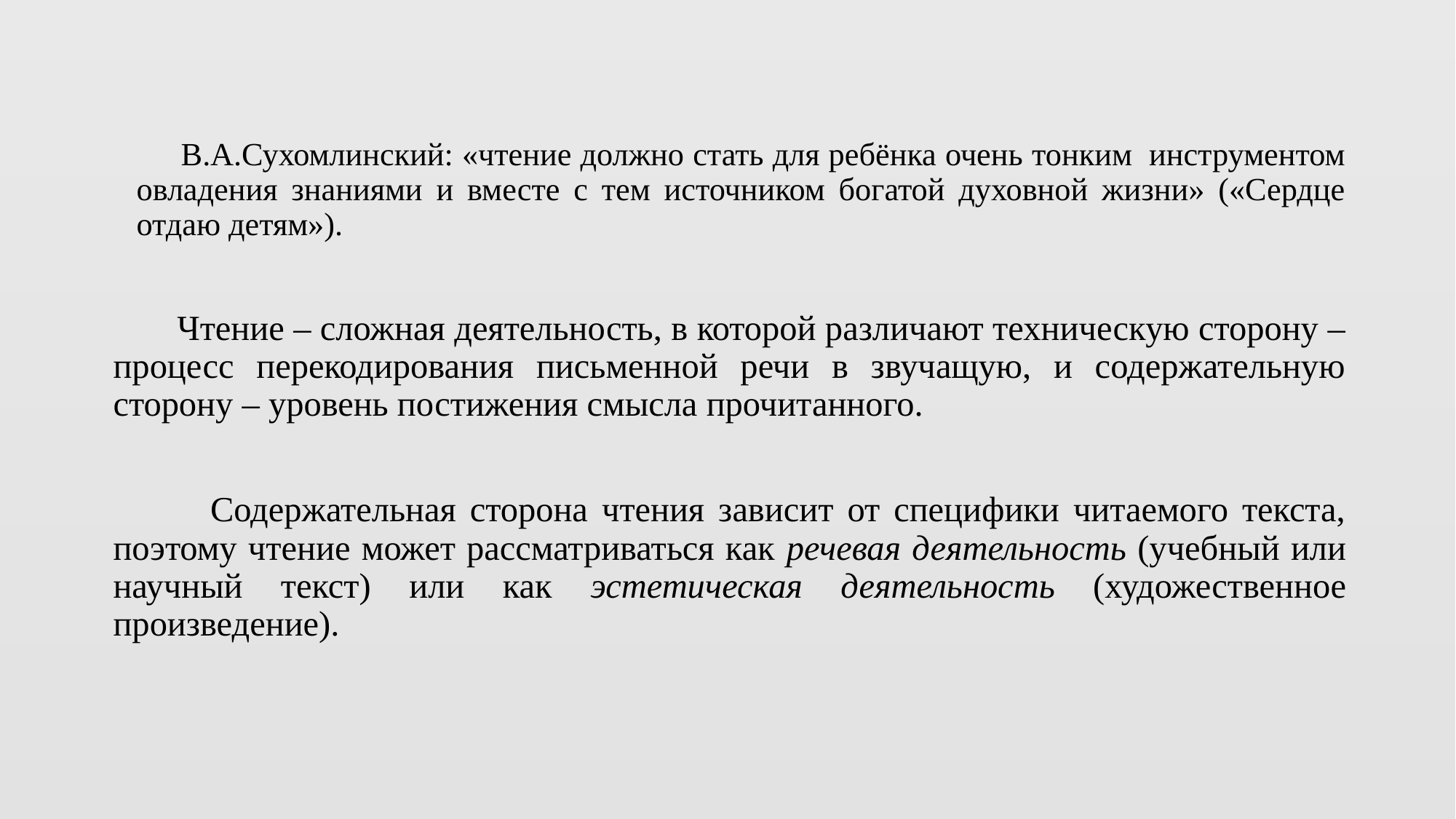

В.А.Сухомлинский: «чтение должно стать для ребёнка очень тонким  инструментом овладения знаниями и вместе с тем источником богатой духовной жизни» («Сердце отдаю детям»).

       Чтение – сложная деятельность, в которой различают техническую сторону – процесс перекодирования письменной речи в звучащую, и содержательную сторону – уровень постижения смысла прочитанного.

       Содержательная сторона чтения зависит от специфики читаемого текста, поэтому чтение может рассматриваться как речевая деятельность (учебный или научный текст) или как эстетическая деятельность (художественное произведение).